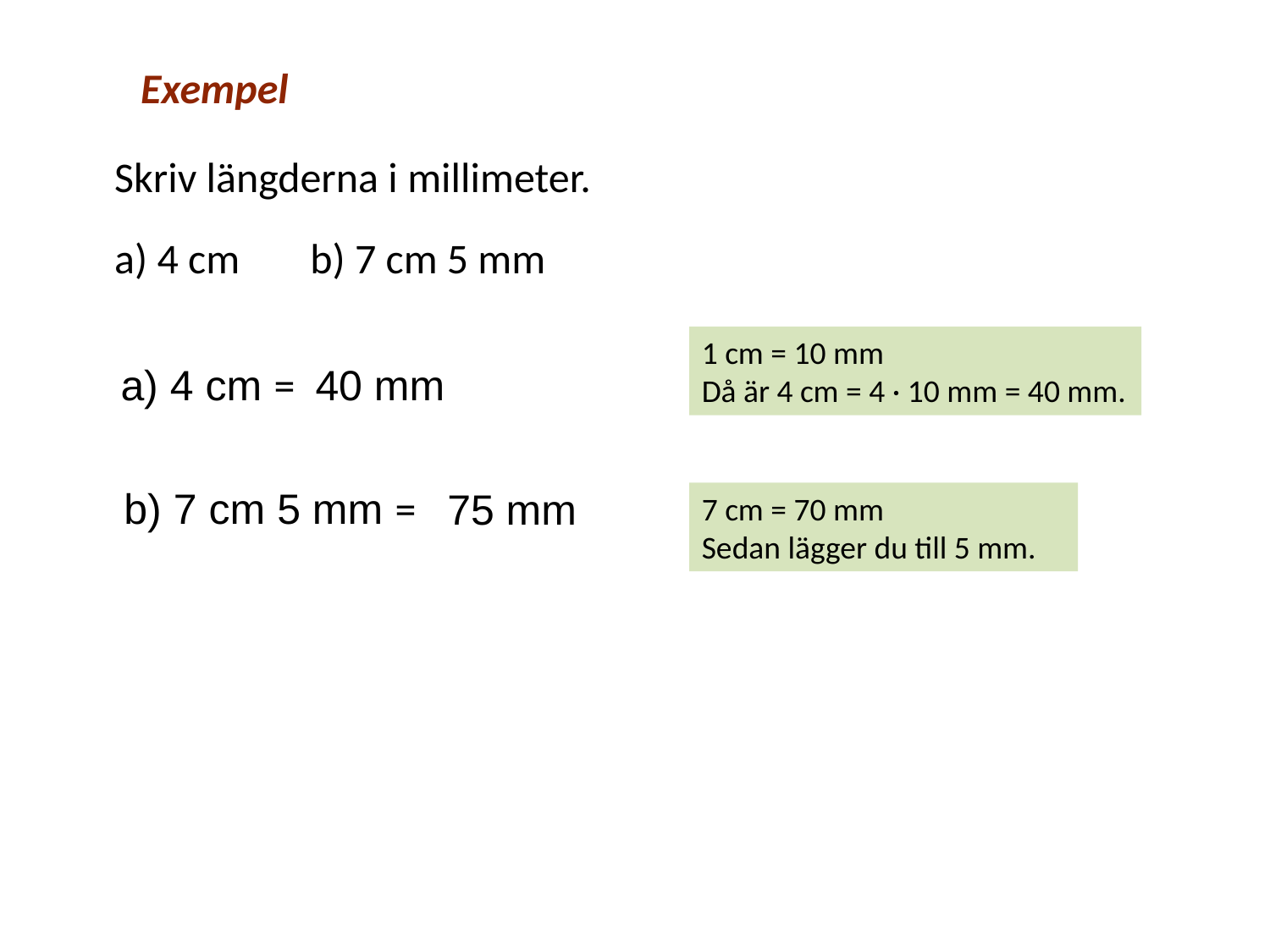

Exempel
Skriv längderna i millimeter.
b) 7 cm 5 mm
a) 4 cm
1 cm = 10 mm
Då är 4 cm = 4 · 10 mm = 40 mm.
40 mm
a) 4 cm =
b) 7 cm 5 mm =
75 mm
7 cm = 70 mm
Sedan lägger du till 5 mm.